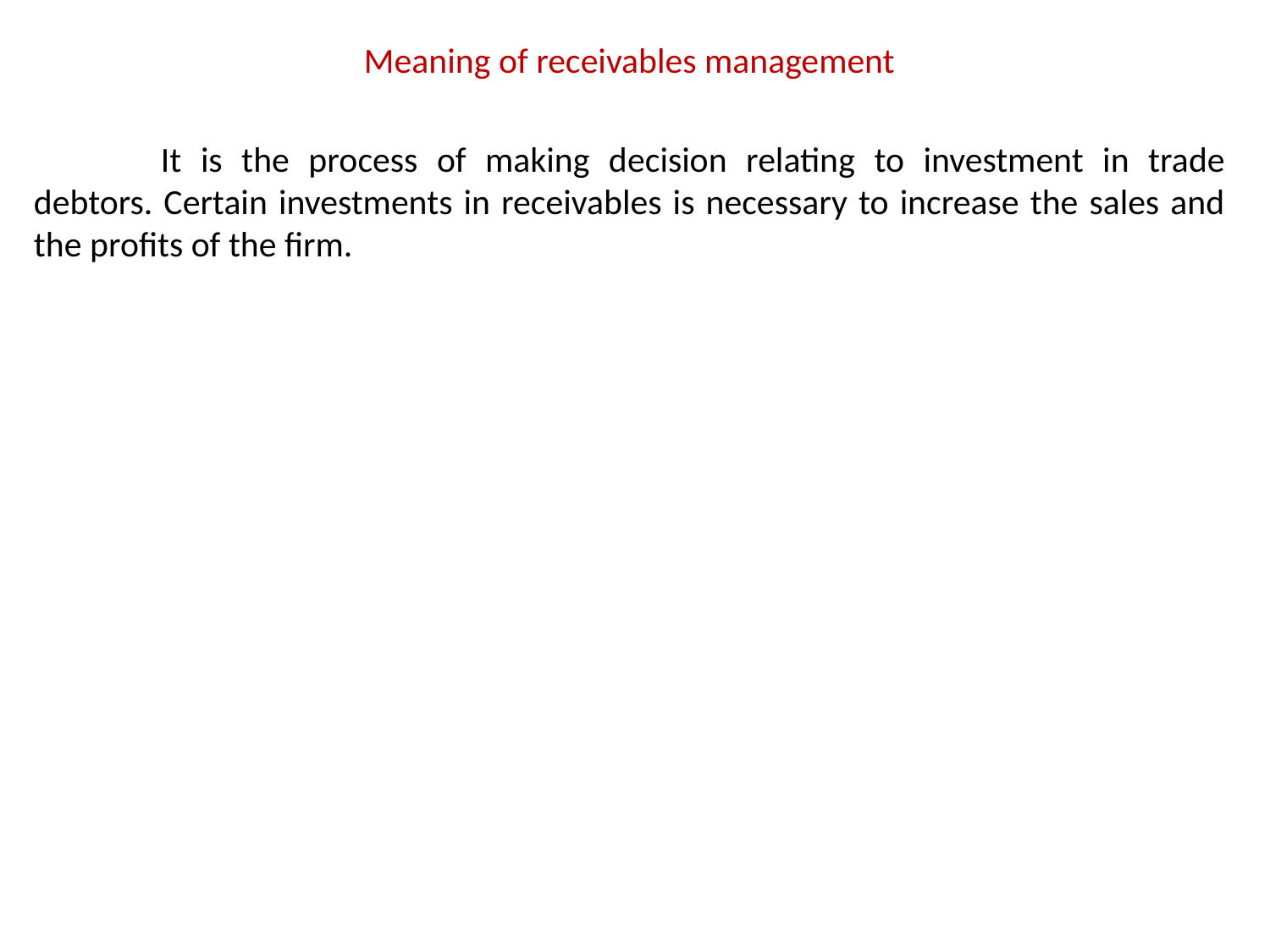

Meaning of receivables management

	It is the process of making decision relating to investment in trade debtors. Certain investments in receivables is necessary to increase the sales and the profits of the firm.